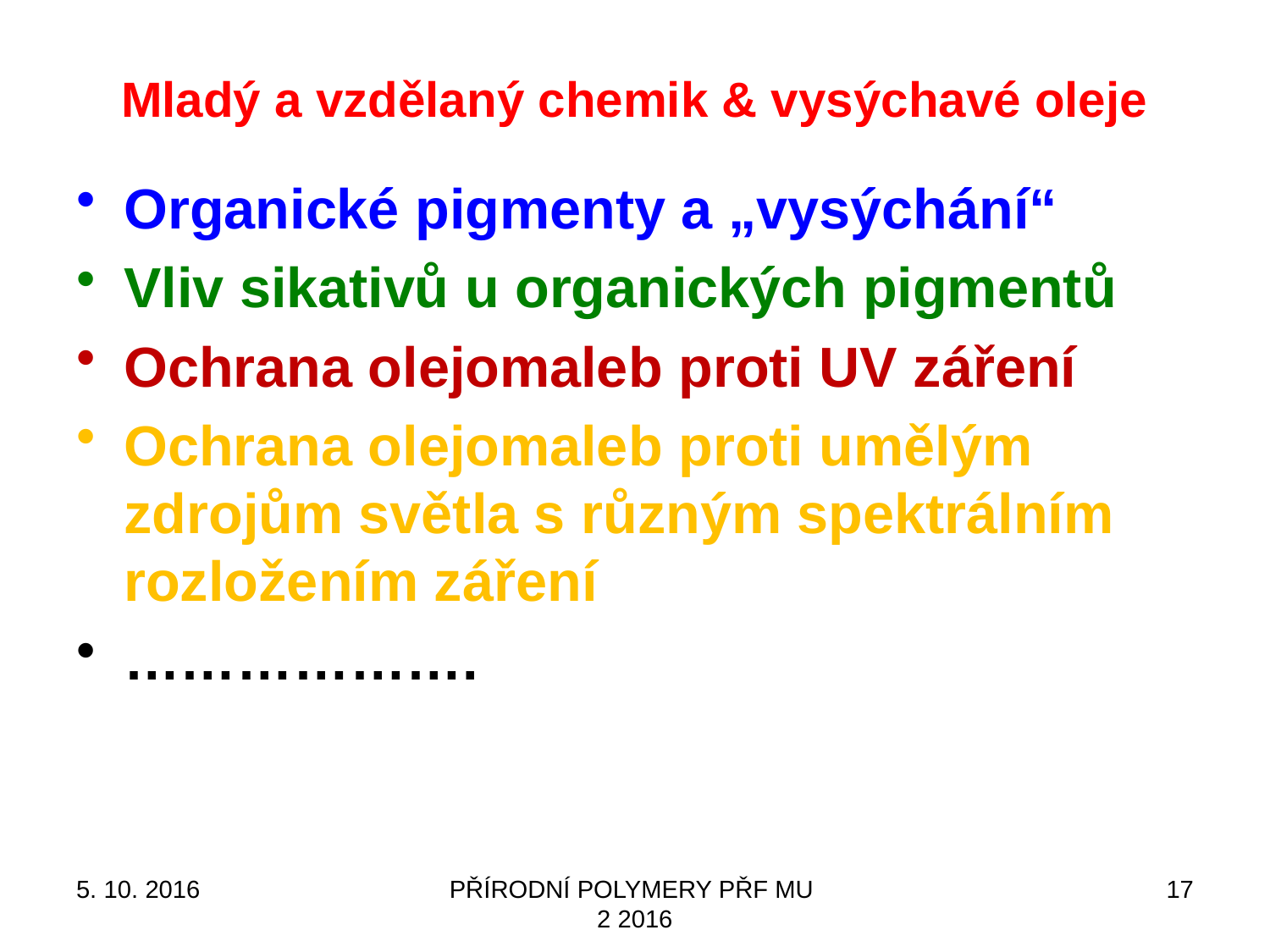

# Mladý a vzdělaný chemik & vysýchavé oleje
Organické pigmenty a „vysýchání“
Vliv sikativů u organických pigmentů
Ochrana olejomaleb proti UV záření
Ochrana olejomaleb proti umělým zdrojům světla s různým spektrálním rozložením záření
……………….

5. 10. 2016
PŘÍRODNÍ POLYMERY PŘF MU  2 2016
17